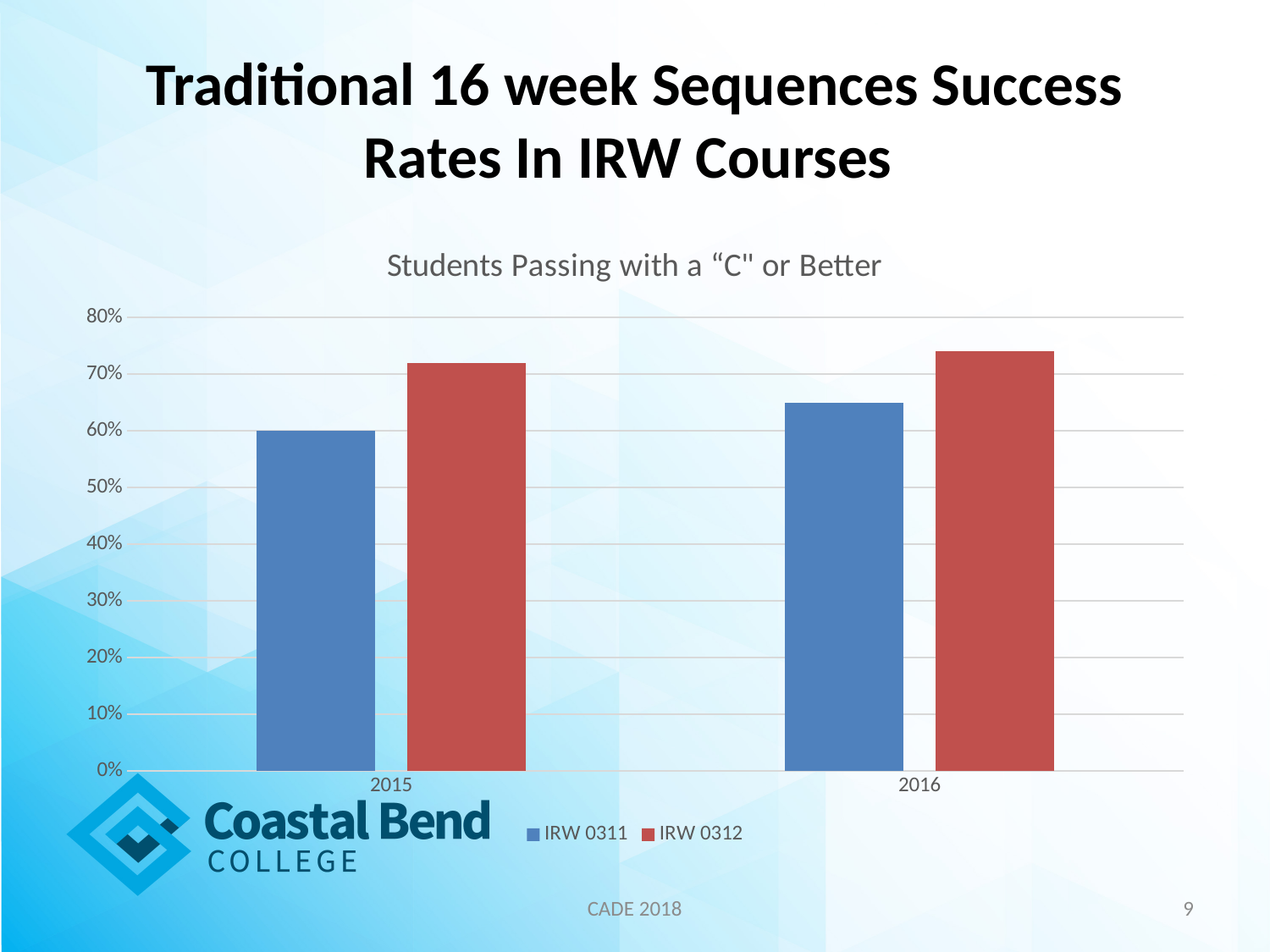

# Traditional 16 week Sequences Success Rates In IRW Courses

### Chart: Students Passing with a “C" or Better

| Category | IRW 0311 | IRW 0312 |
|---|---|---|
| 2015 | 0.6 | 0.72 |
| 2016 | 0.65 | 0.74 |
CADE 2018
9